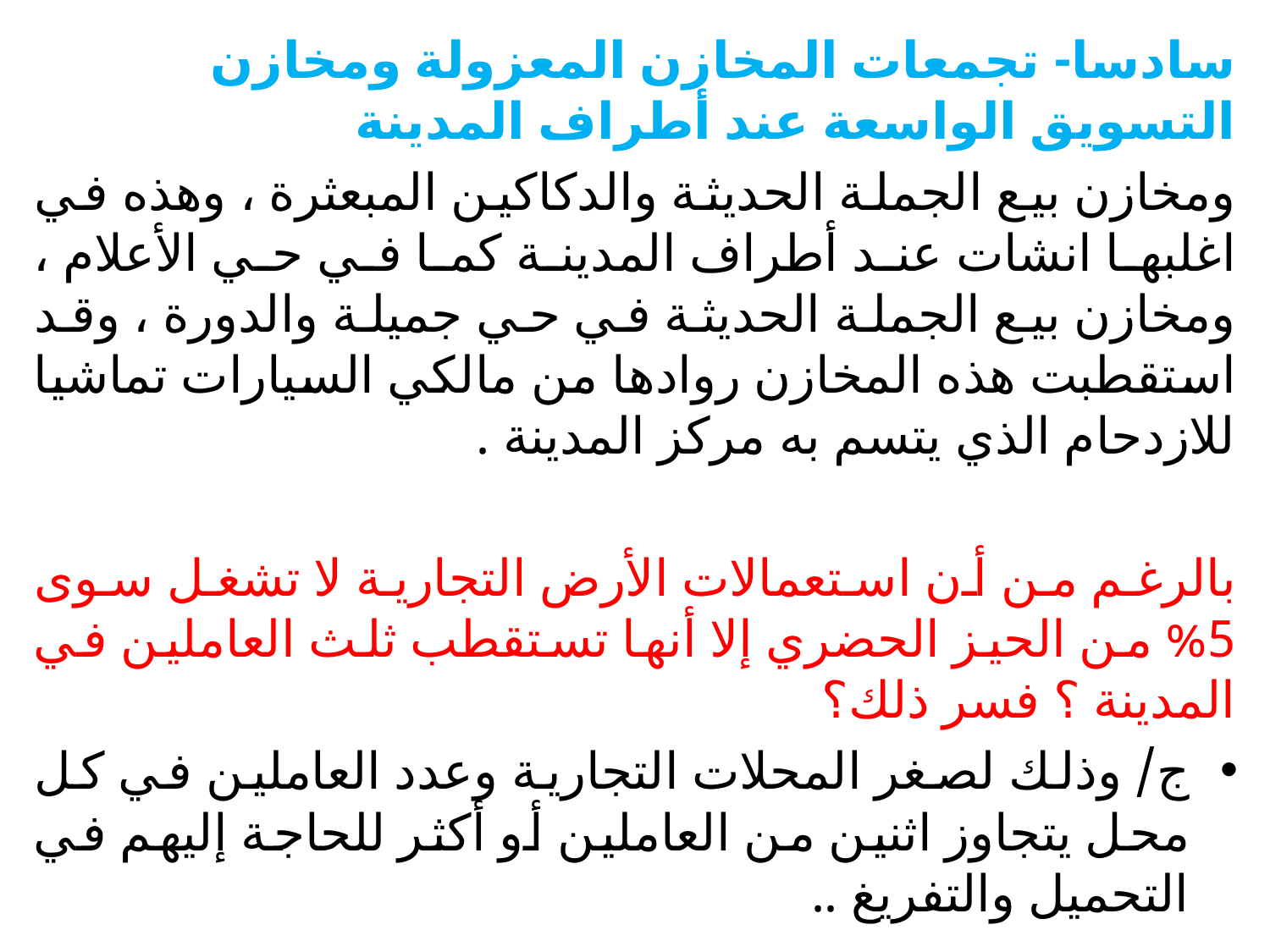

سادسا- تجمعات المخازن المعزولة ومخازن التسويق الواسعة عند أطراف المدينة
ومخازن بيع الجملة الحديثة والدكاكين المبعثرة ، وهذه في اغلبها انشات عند أطراف المدينة كما في حي الأعلام ، ومخازن بيع الجملة الحديثة في حي جميلة والدورة ، وقد استقطبت هذه المخازن روادها من مالكي السيارات تماشيا للازدحام الذي يتسم به مركز المدينة .

بالرغم من أن استعمالات الأرض التجارية لا تشغل سوى 5% من الحيز الحضري إلا أنها تستقطب ثلث العاملين في المدينة ؟ فسر ذلك؟
ج/ وذلك لصغر المحلات التجارية وعدد العاملين في كل محل يتجاوز اثنين من العاملين أو أكثر للحاجة إليهم في التحميل والتفريغ ..